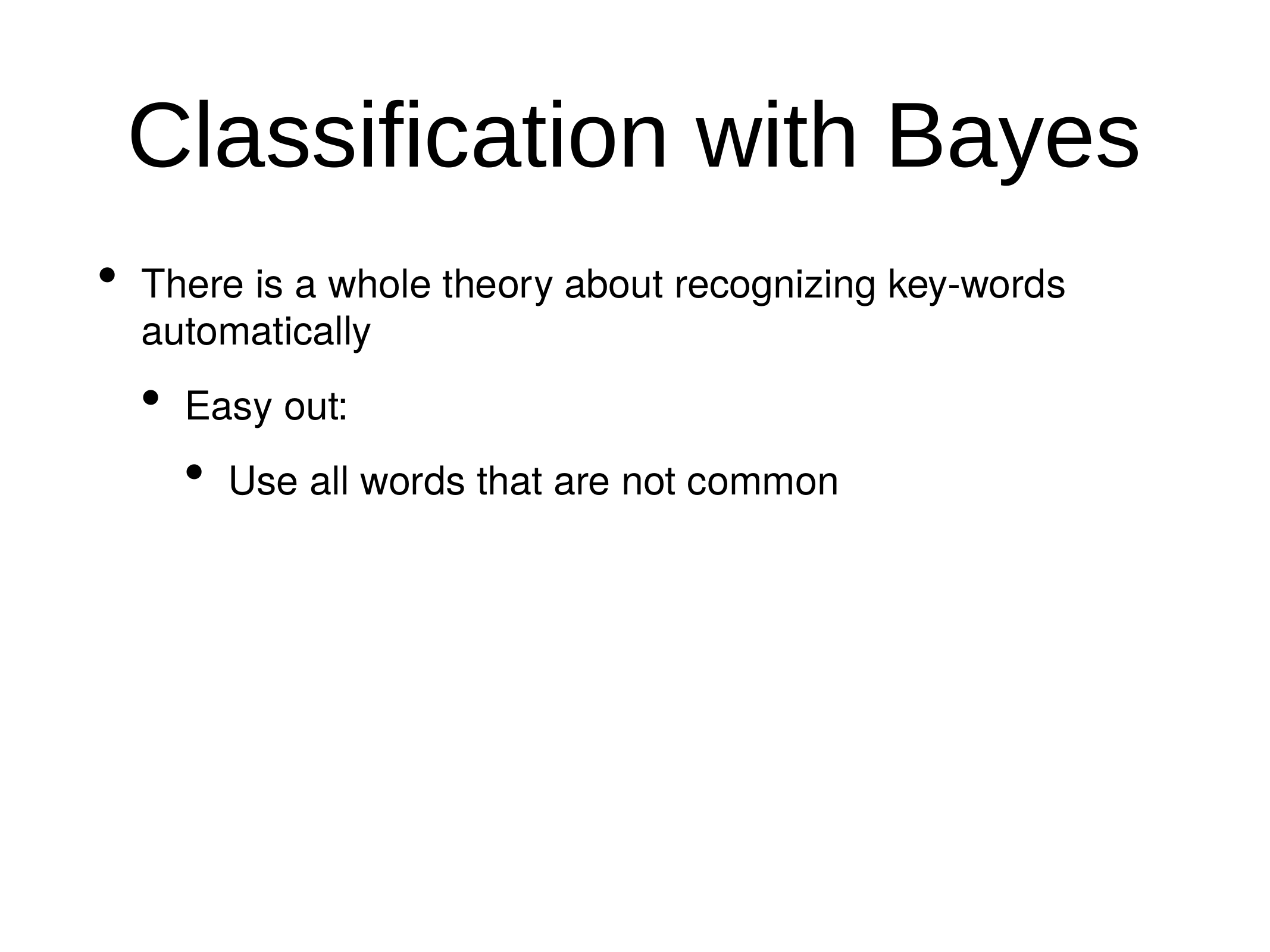

# Classification with Bayes
There is a whole theory about recognizing key-words automatically
Easy out:
Use all words that are not common